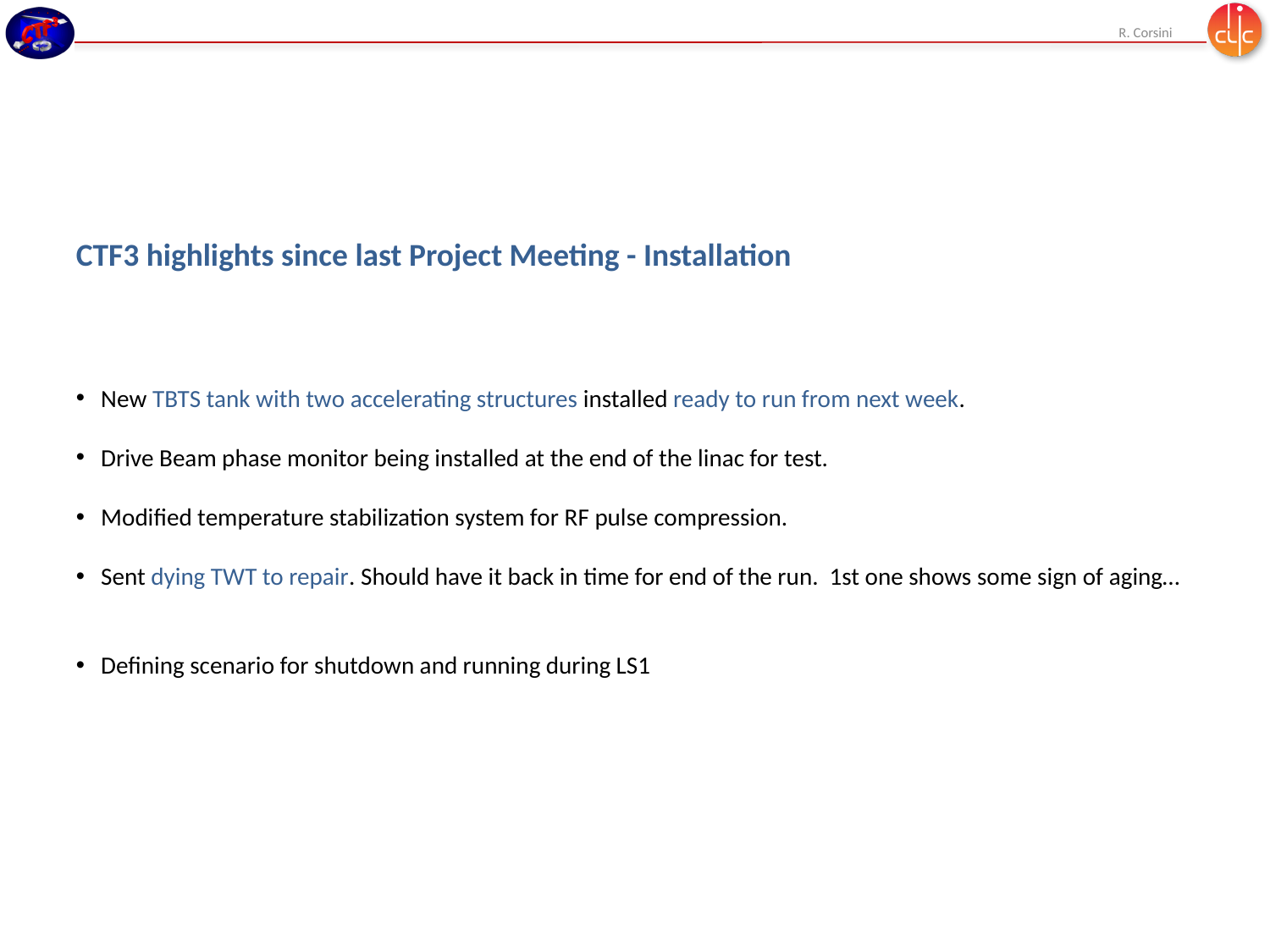

CTF3 highlights since last Project Meeting - Installation

New TBTS tank with two accelerating structures installed ready to run from next week.

Drive Beam phase monitor being installed at the end of the linac for test.

Modified temperature stabilization system for RF pulse compression.

Sent dying TWT to repair. Should have it back in time for end of the run.  1st one shows some sign of aging…

Defining scenario for shutdown and running during LS1